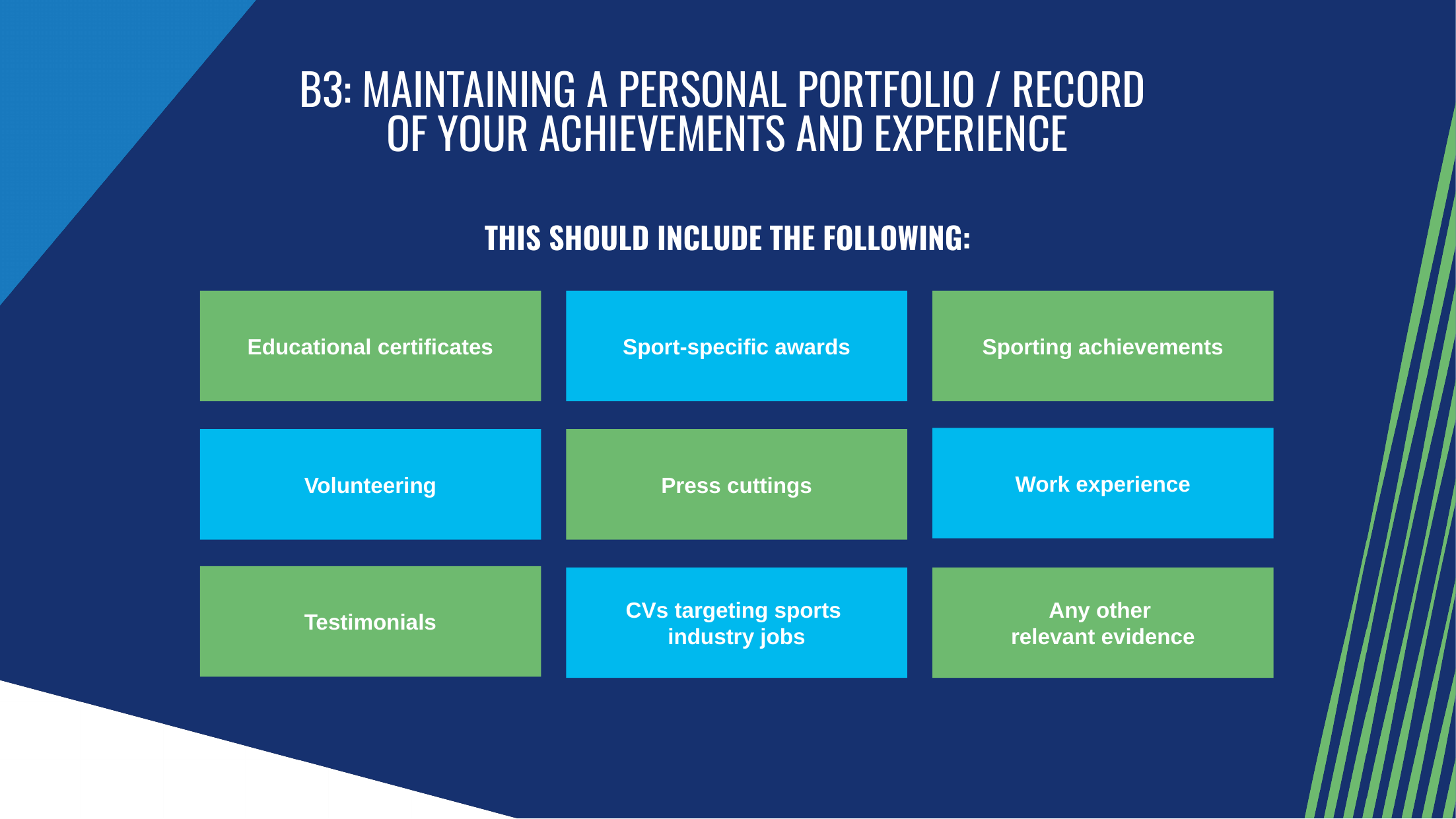

B3: Maintaining a personal portfolio / record
of your achievements and experience
This should include the following:
Educational certificates
Sport-specific awards
Sporting achievements
Work experience
Volunteering
Press cuttings
Testimonials
CVs targeting sports
industry jobs

Any other
relevant evidence